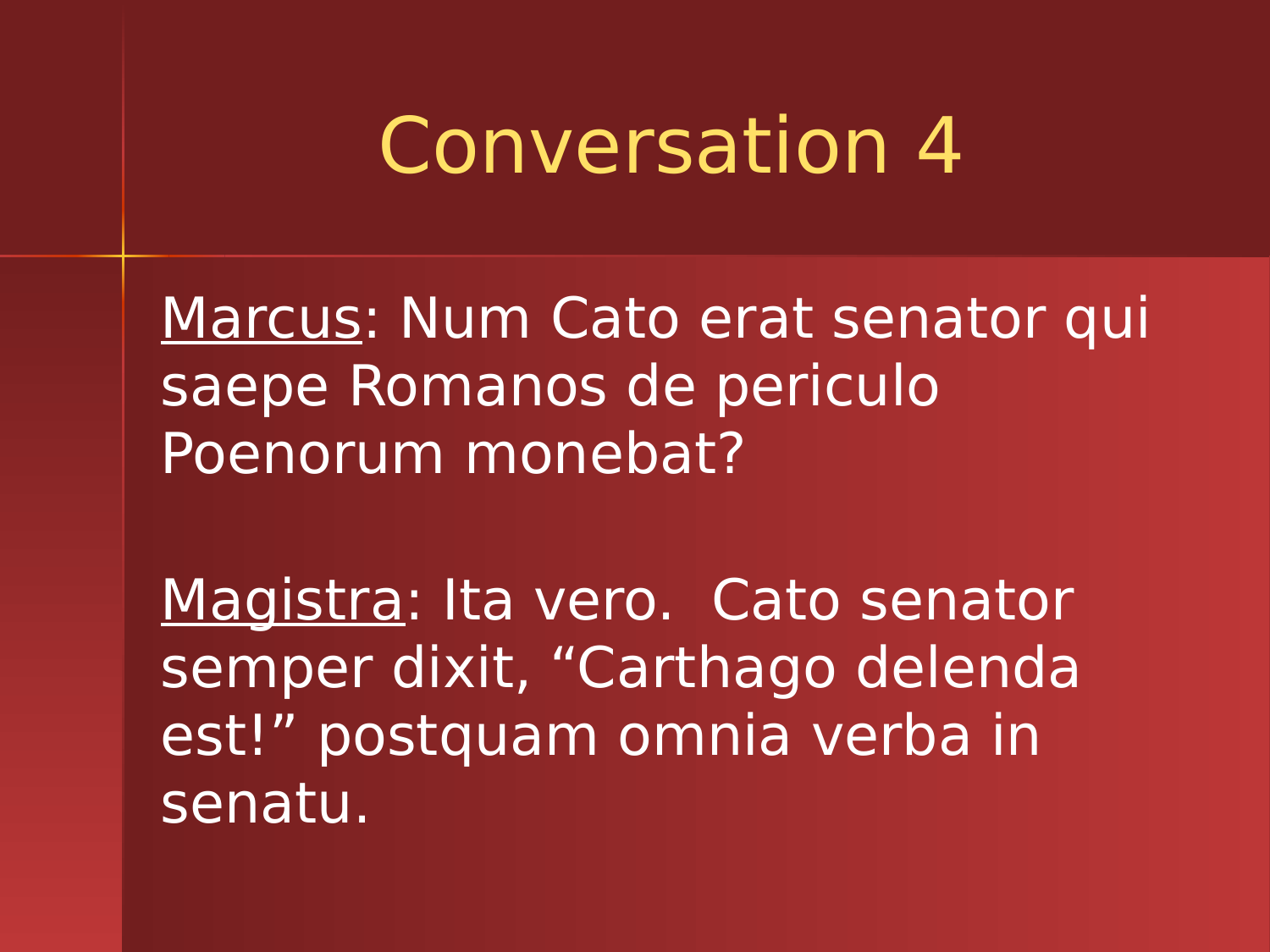

# Conversation 4
Marcus: Num Cato erat senator qui saepe Romanos de periculo Poenorum monebat?
Magistra: Ita vero.  Cato senator semper dixit, “Carthago delenda est!” postquam omnia verba in senatu.